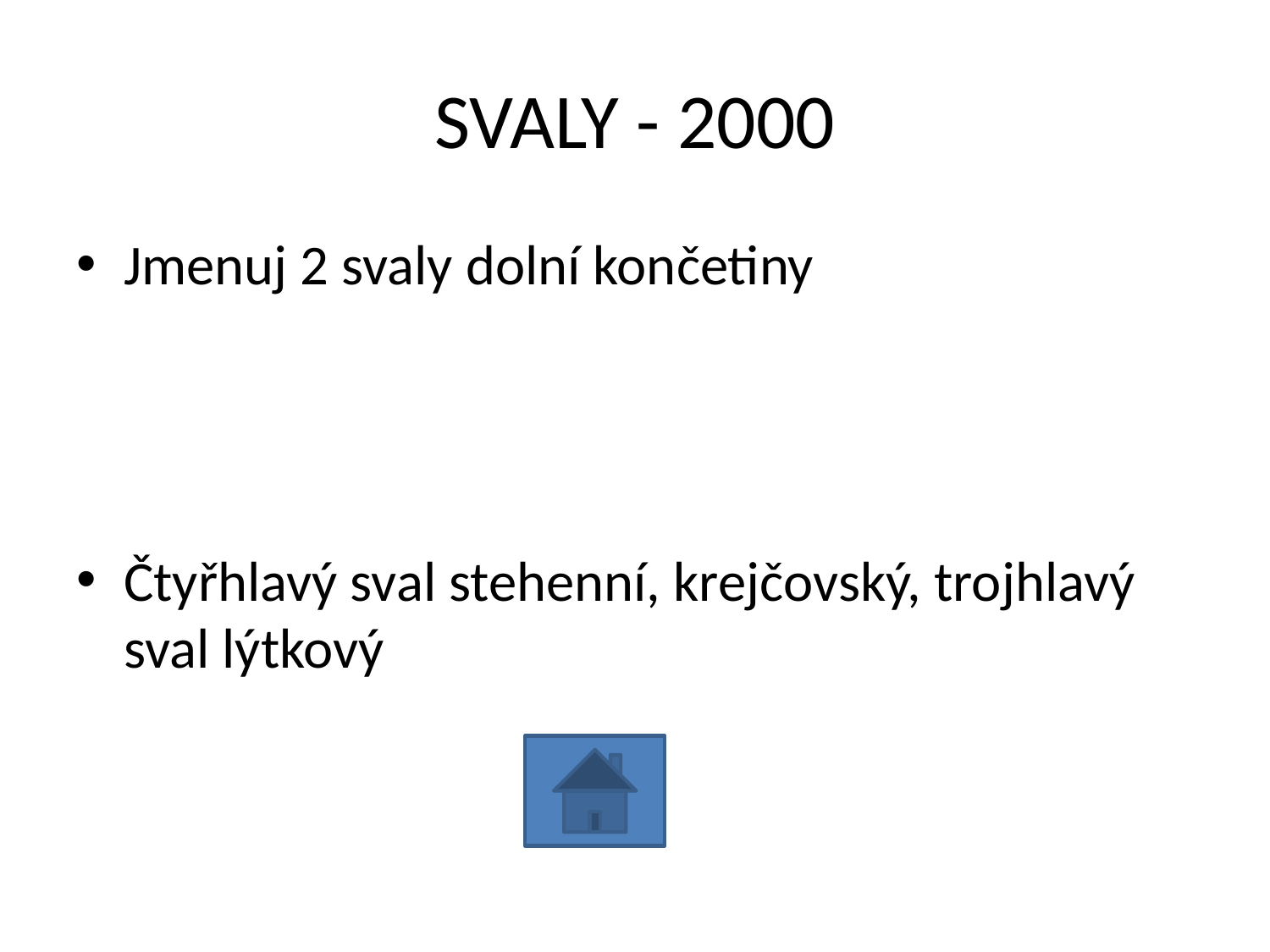

# SVALY - 2000
Jmenuj 2 svaly dolní končetiny

Čtyřhlavý sval stehenní, krejčovský, trojhlavý sval lýtkový